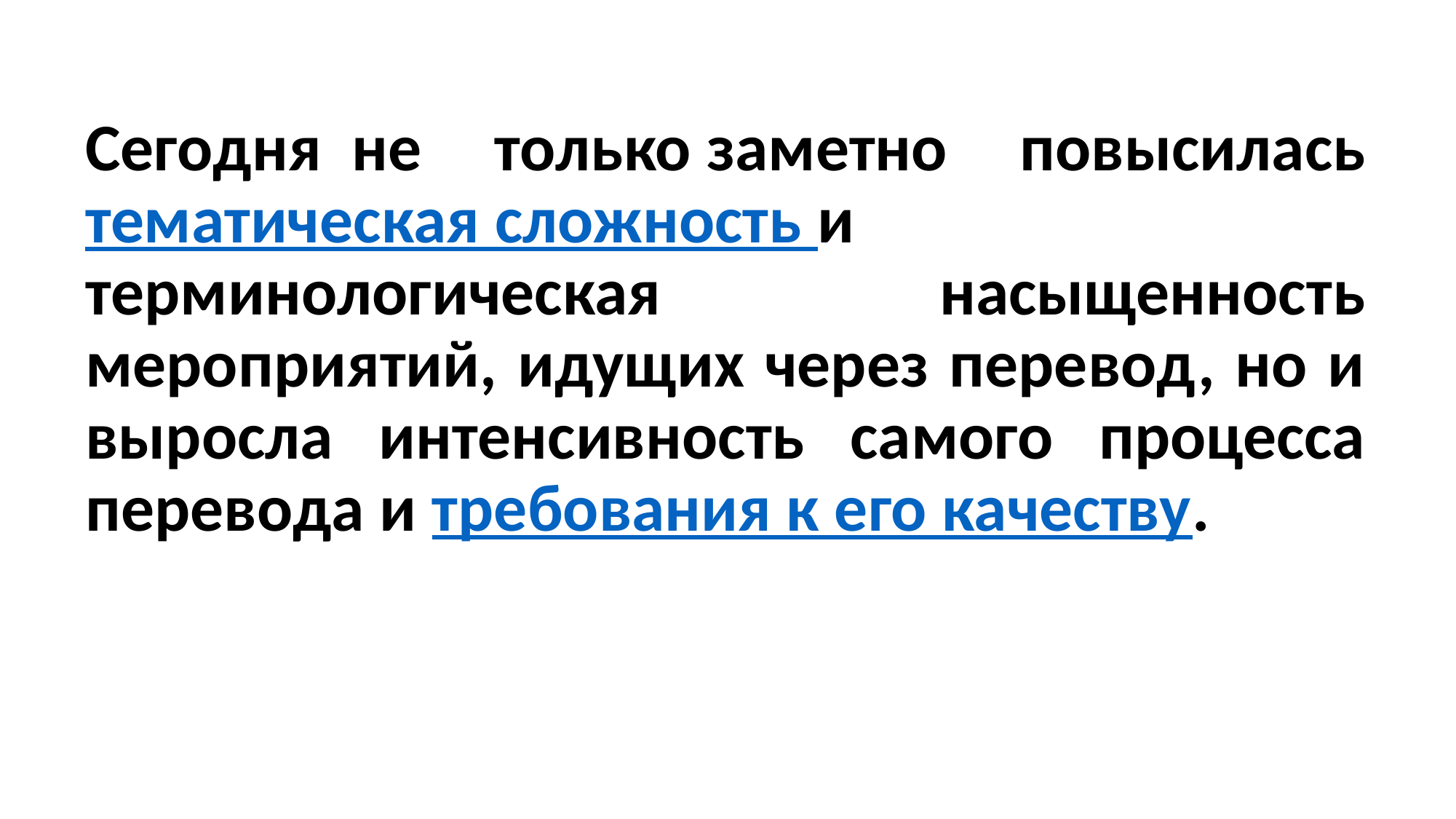

Сегодня  не только заметно повысилась тематическая сложность и терминологическая насыщенность мероприятий, идущих через перевод, но и выросла интенсивность самого процесса перевода и требования к его качеству.